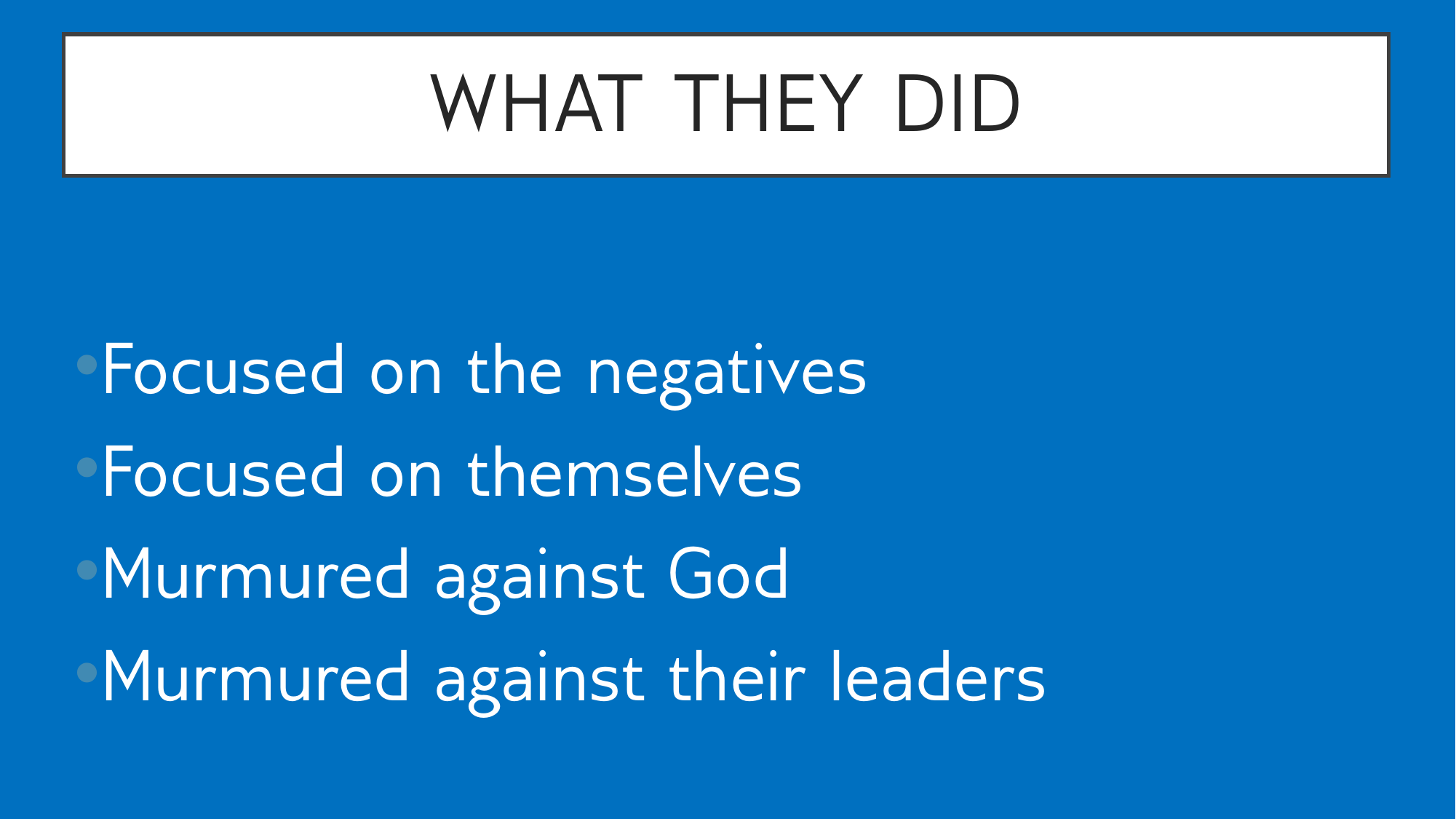

# What They did
Focused on the negatives
Focused on themselves
Murmured against God
Murmured against their leaders